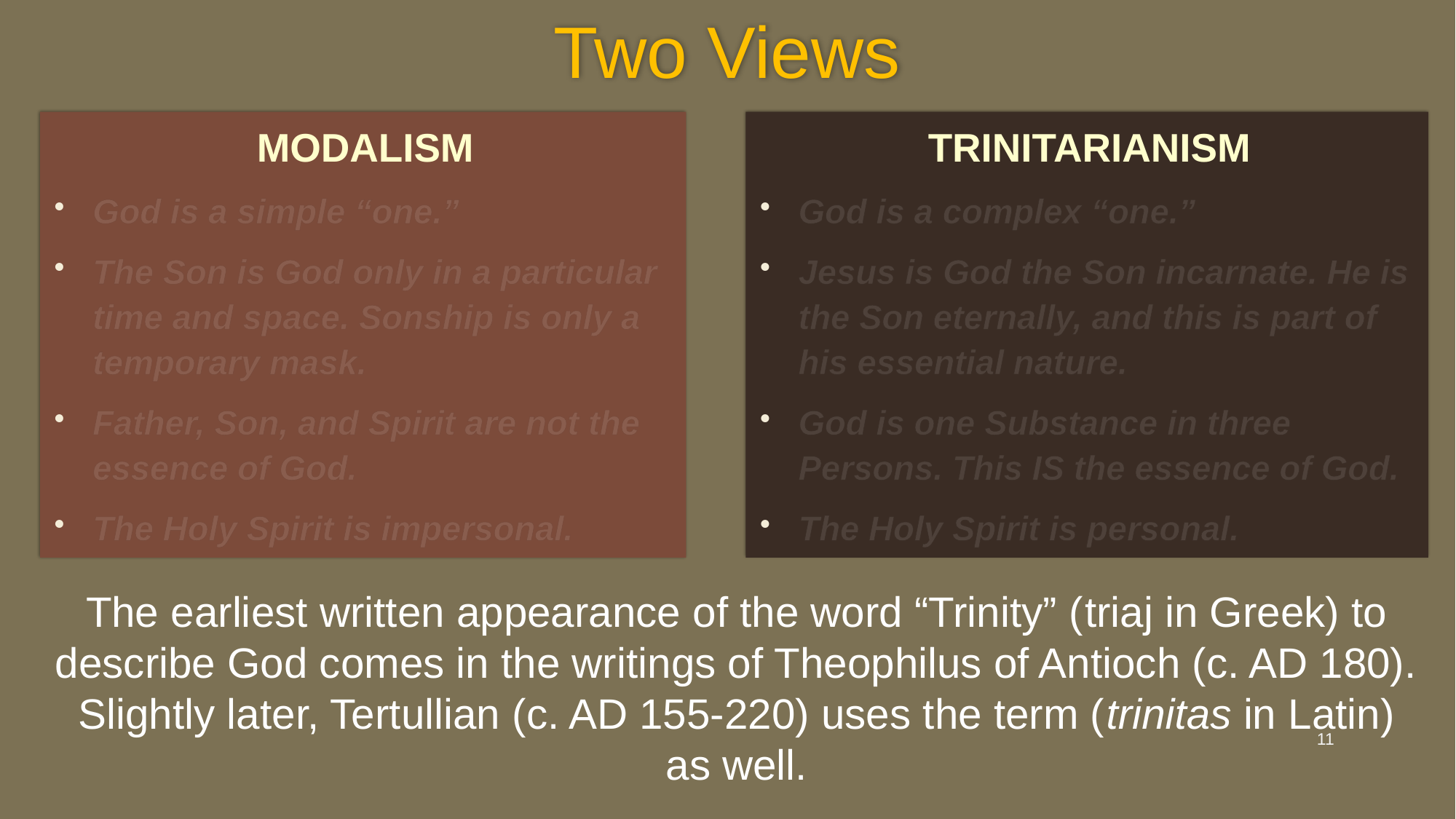

# Two Views
MODALISM
God is a simple “one.”
The Son is God only in a particular time and space. Sonship is only a temporary mask.
Father, Son, and Spirit are not the essence of God.
The Holy Spirit is impersonal.
TRINITARIANISM
God is a complex “one.”
Jesus is God the Son incarnate. He is the Son eternally, and this is part of his essential nature.
God is one Substance in three Persons. This IS the essence of God.
The Holy Spirit is personal.
The earliest written appearance of the word “Trinity” (triaj in Greek) to describe God comes in the writings of Theophilus of Antioch (c. AD 180). Slightly later, Tertullian (c. AD 155-220) uses the term (trinitas in Latin) as well.
11